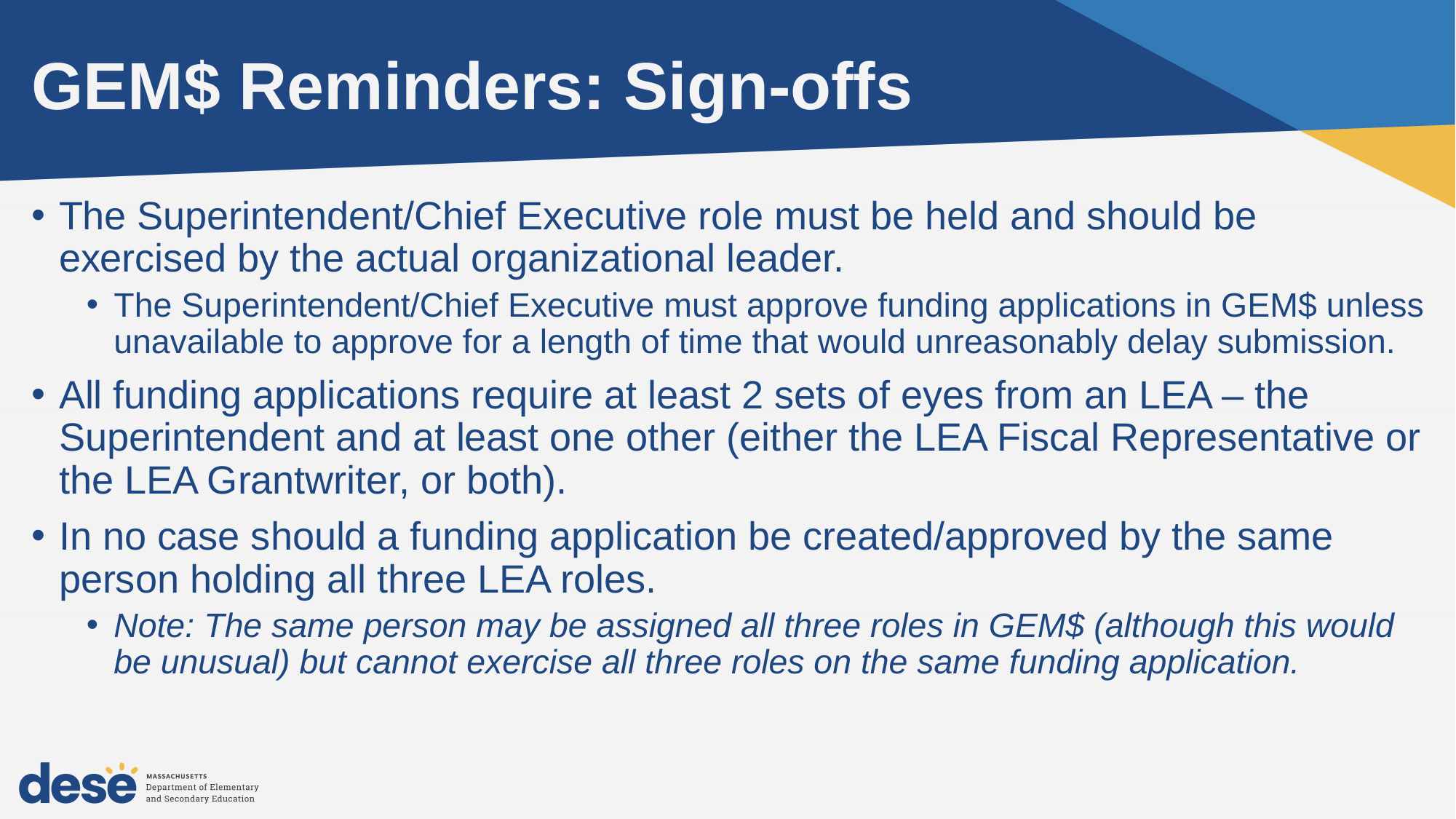

# GEM$ Reminders: Sign-offs
The Superintendent/Chief Executive role must be held and should be exercised by the actual organizational leader.
The Superintendent/Chief Executive must approve funding applications in GEM$ unless unavailable to approve for a length of time that would unreasonably delay submission.
All funding applications require at least 2 sets of eyes from an LEA – the Superintendent and at least one other (either the LEA Fiscal Representative or the LEA Grantwriter, or both).
In no case should a funding application be created/approved by the same person holding all three LEA roles.
Note: The same person may be assigned all three roles in GEM$ (although this would be unusual) but cannot exercise all three roles on the same funding application.